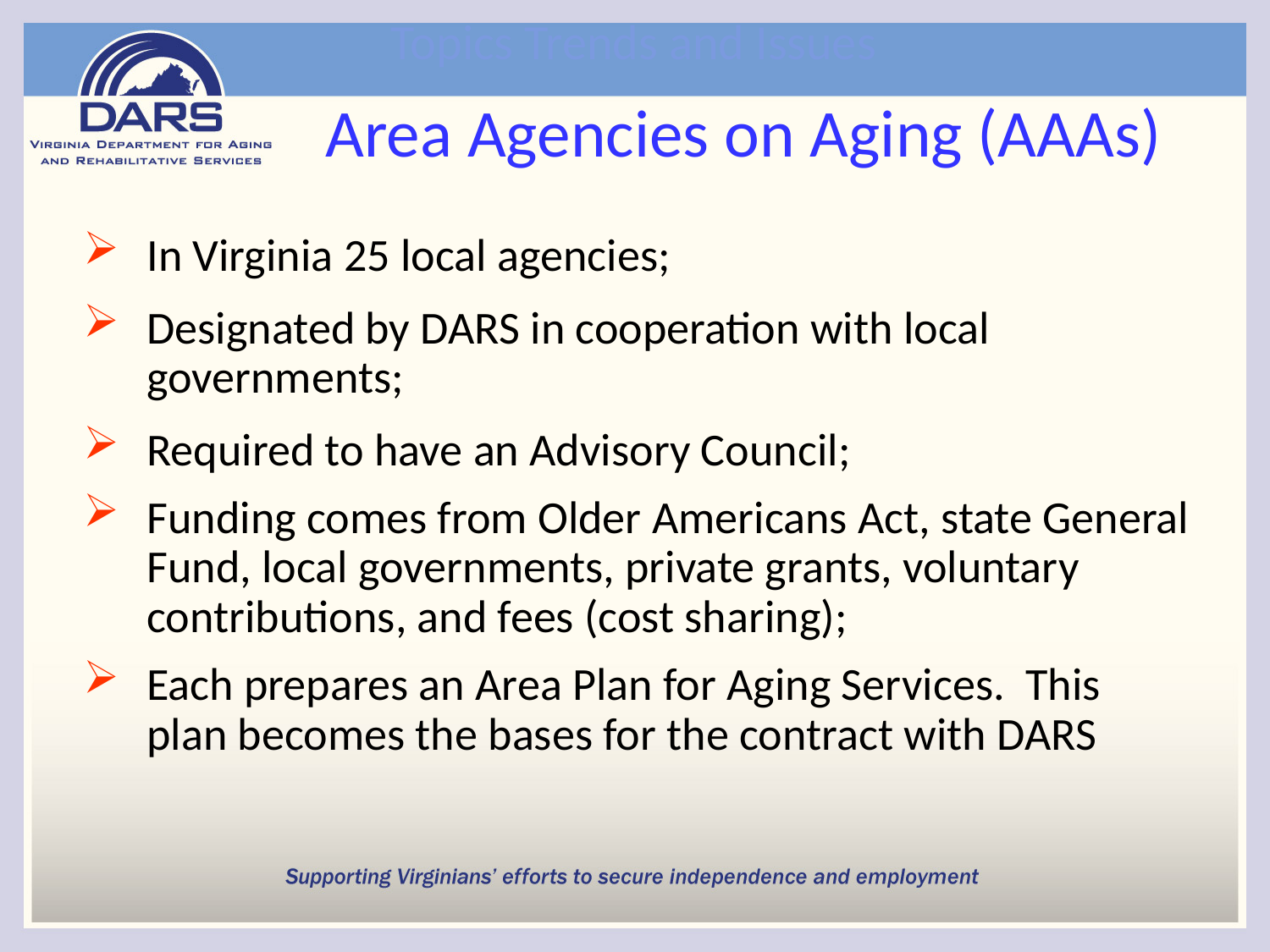

Topics Trends and Issues
Area Agencies on Aging (AAAs)
In Virginia 25 local agencies;
Designated by DARS in cooperation with local governments;
Required to have an Advisory Council;
Funding comes from Older Americans Act, state General Fund, local governments, private grants, voluntary contributions, and fees (cost sharing);
Each prepares an Area Plan for Aging Services.  This plan becomes the bases for the contract with DARS